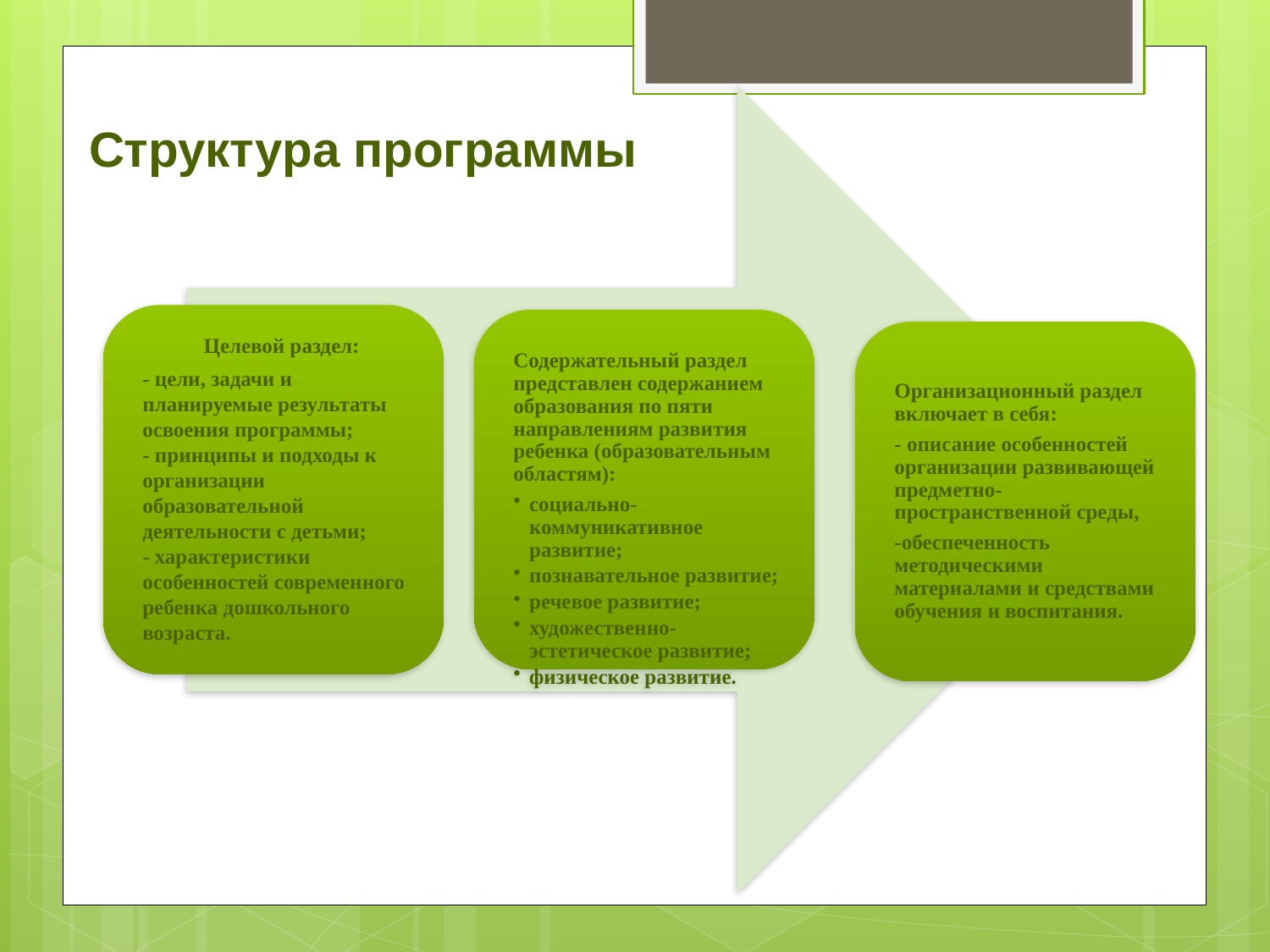

Целевой раздел:
- цели, задачи и планируемые результаты освоения программы;
- принципы и подходы к организации образовательной деятельности с детьми;
- характеристики особенностей современного ребенка дошкольного возраста.
Содержательный раздел  представлен содержанием образования по пяти направлениям развития ребенка (образовательным областям):
социально-коммуникативное развитие;
познавательное развитие;
речевое развитие;
художественно-эстетическое развитие;
физическое развитие.
Организационный раздел включает в себя:
- описание особенностей организации развивающей предметно-пространственной среды,
-обеспеченность методическими материалами и средствами обучения и воспитания.
Структура программы